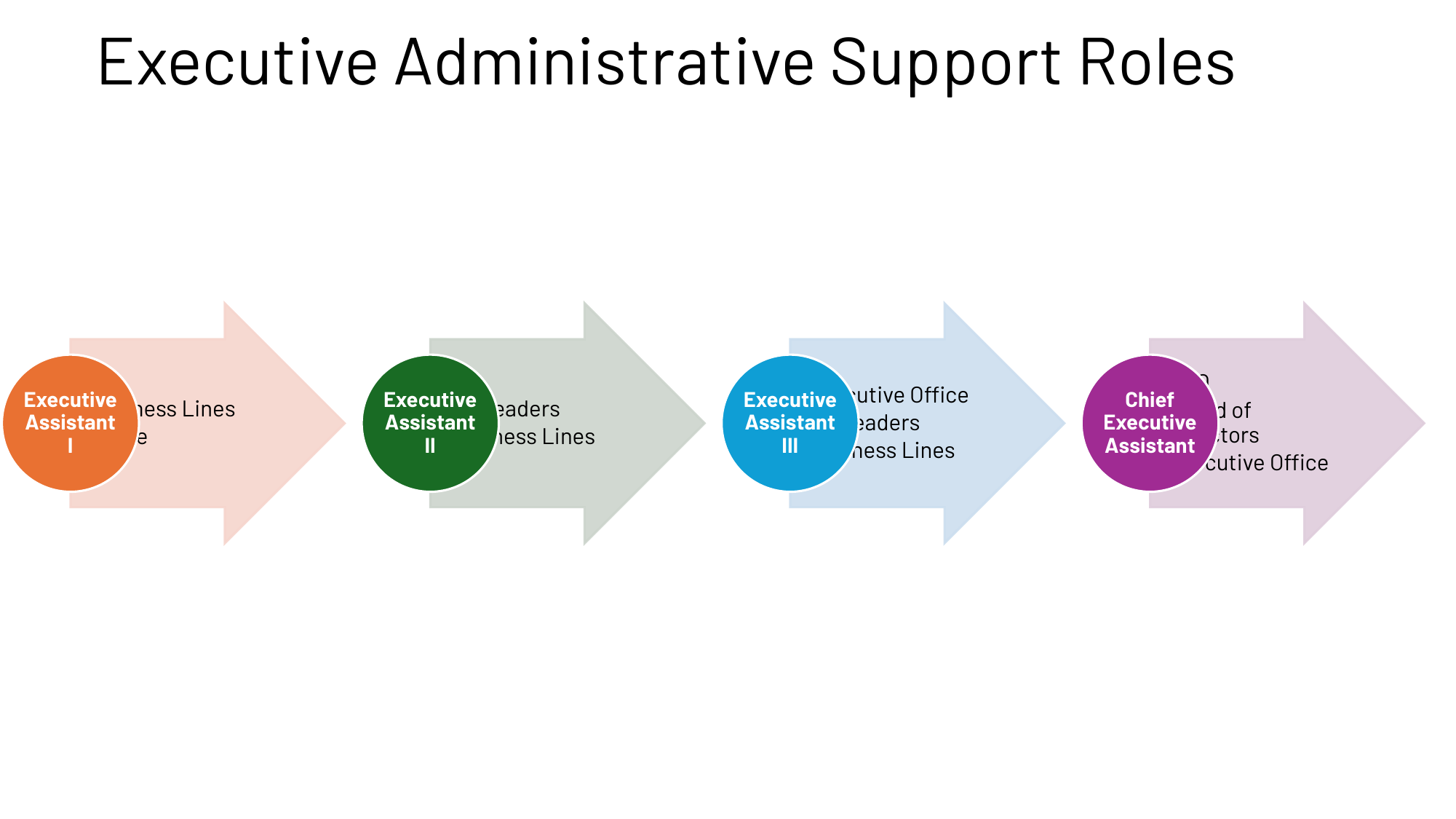

# Executive Administrative Support Roles
Business Lines
Office
Executive Assistant I
Sr. Leaders
Business Lines
Executive Assistant II
Executive Office
Sr. Leaders
Business Lines
Executive Assistant III
CEO
Board of Directors
Executive Office
Chief Executive Assistant